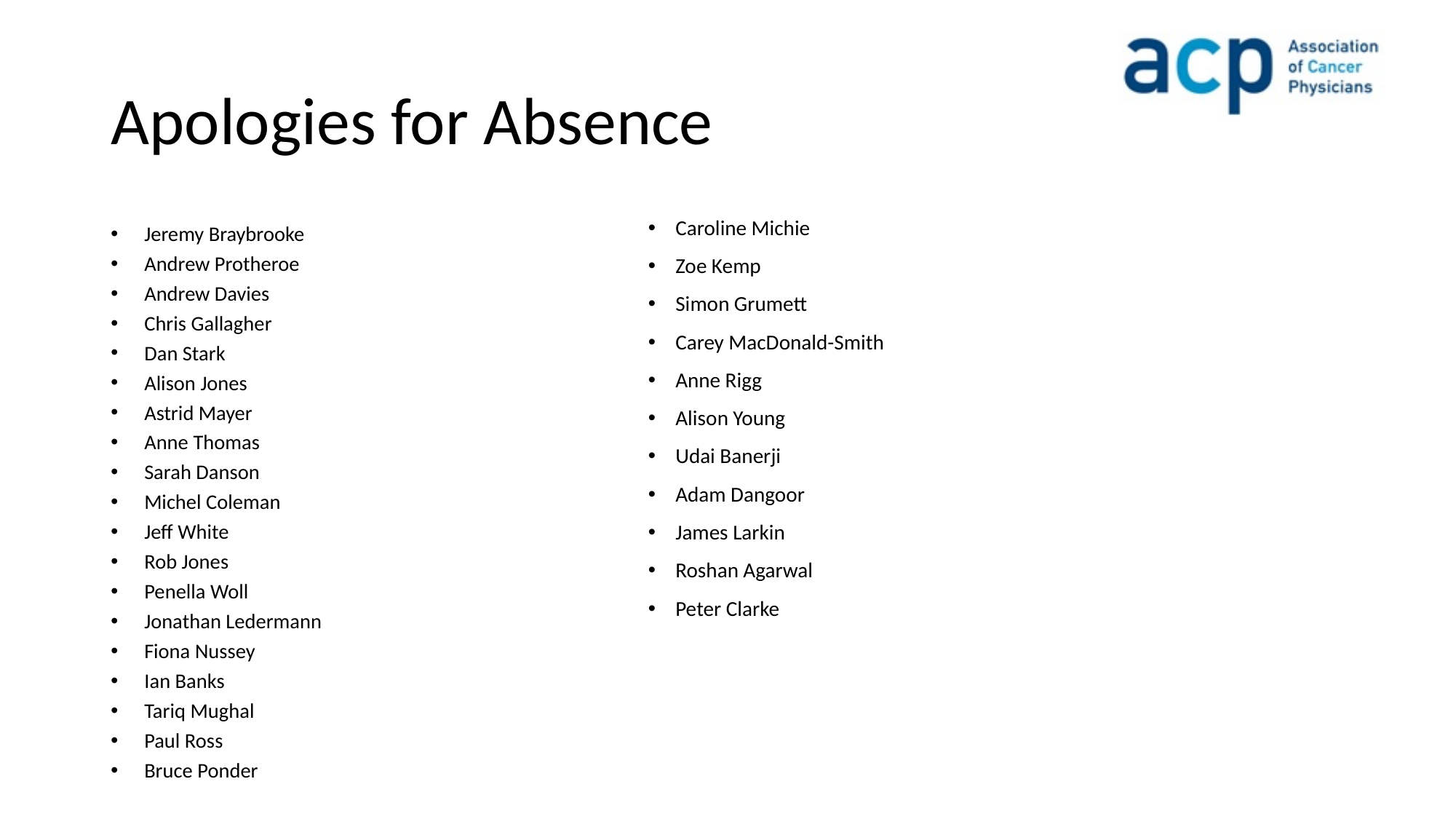

# Apologies for Absence
Caroline Michie
Zoe Kemp
Simon Grumett
Carey MacDonald-Smith
Anne Rigg
Alison Young
Udai Banerji
Adam Dangoor
James Larkin
Roshan Agarwal
Peter Clarke

Jeremy Braybrooke
Andrew Protheroe
Andrew Davies
Chris Gallagher
Dan Stark
Alison Jones
Astrid Mayer
Anne Thomas
Sarah Danson
Michel Coleman
Jeff White
Rob Jones
Penella Woll
Jonathan Ledermann
Fiona Nussey
Ian Banks
Tariq Mughal
Paul Ross
Bruce Ponder